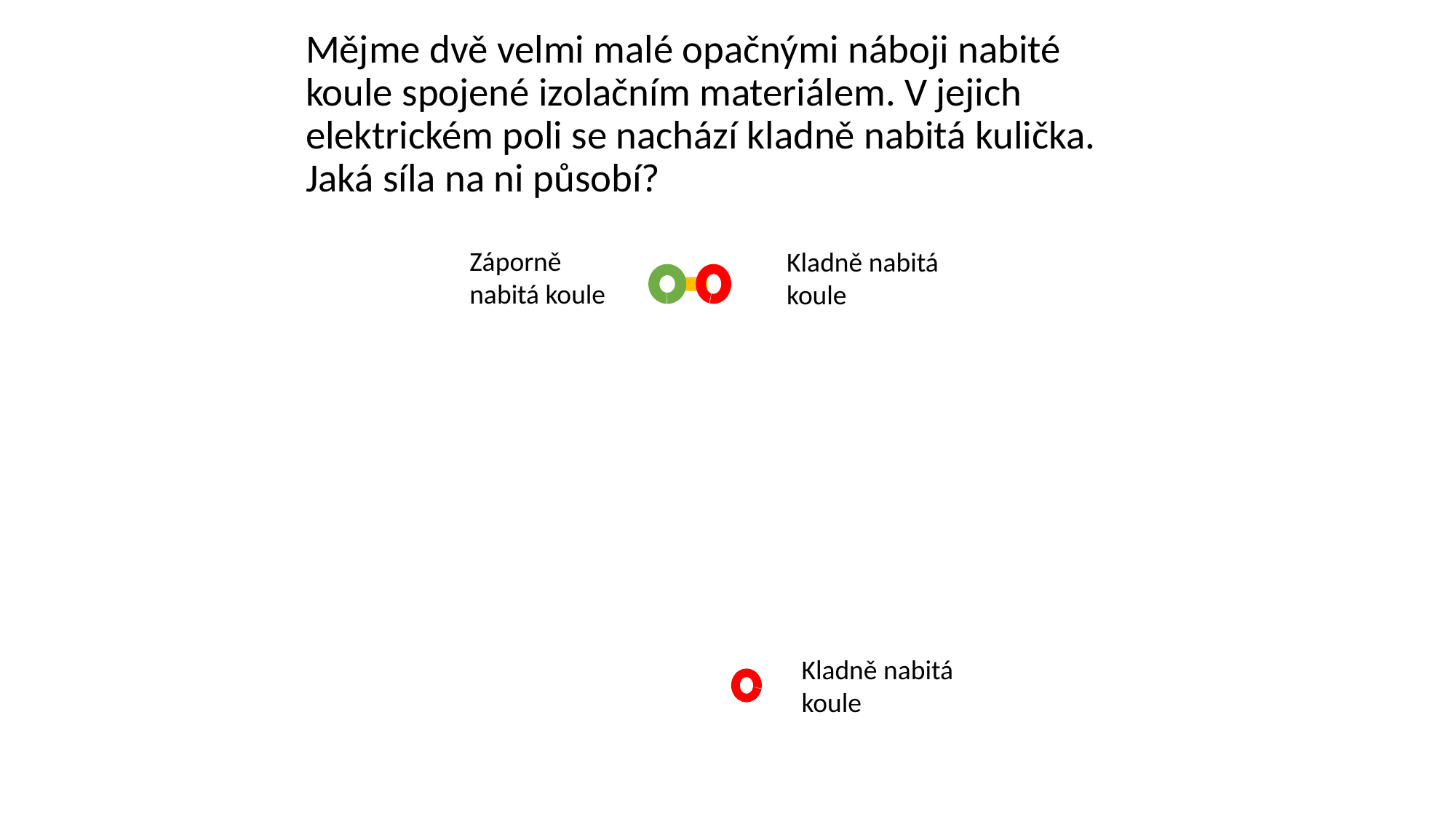

Mějme dvě velmi malé opačnými náboji nabité koule spojené izolačním materiálem. V jejich elektrickém poli se nachází kladně nabitá kulička. Jaká síla na ni působí?
Záporně nabitá koule
Kladně nabitá koule

Kladně nabitá koule